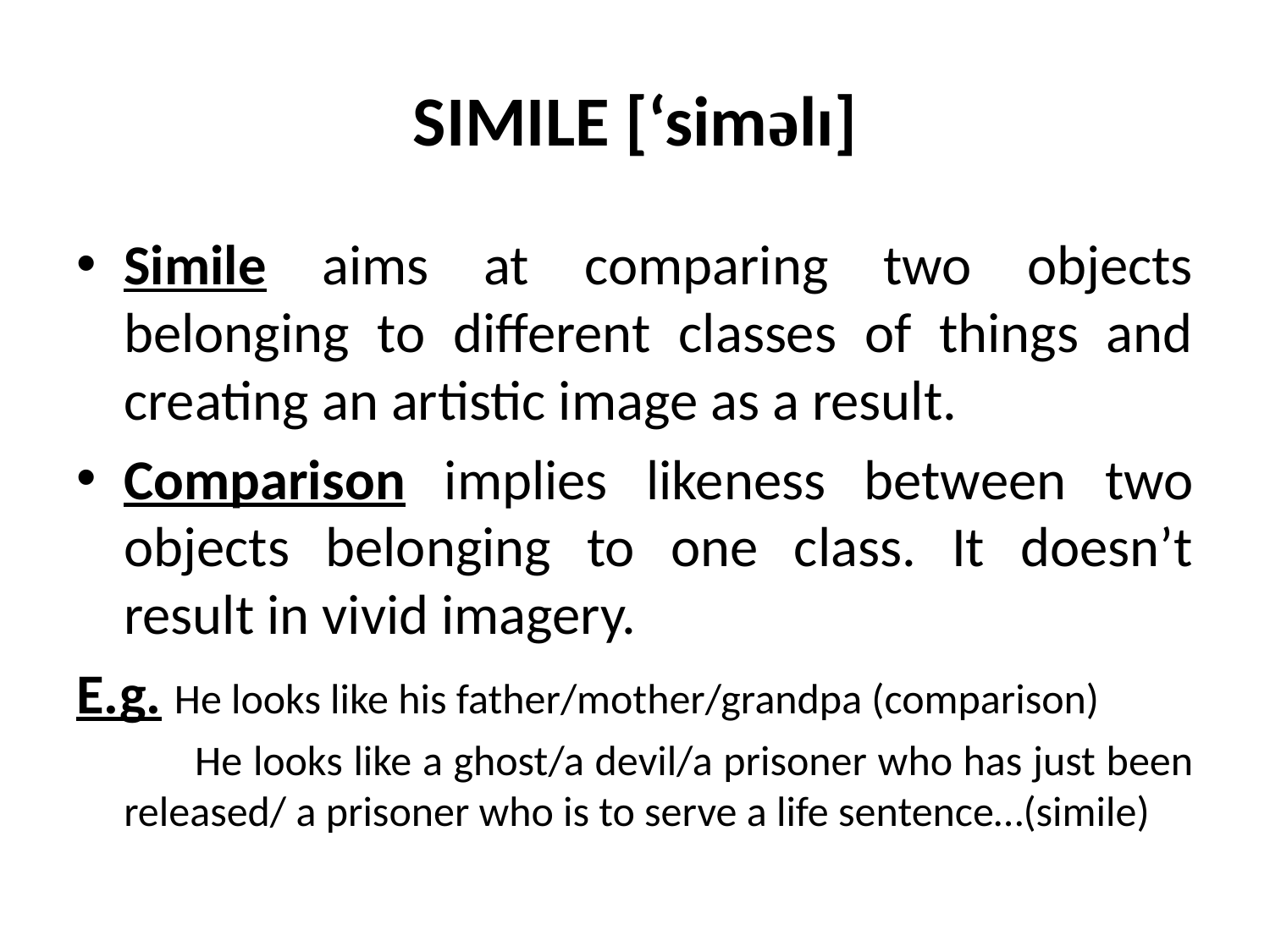

# SIMILE [‘siməlı]
Simile aims at comparing two objects belonging to different classes of things and creating an artistic image as a result.
Comparison implies likeness between two objects belonging to one class. It doesn’t result in vivid imagery.
E.g. He looks like his father/mother/grandpa (comparison)
           He looks like a ghost/a devil/a prisoner who has just been released/ a prisoner who is to serve a life sentence…(simile)